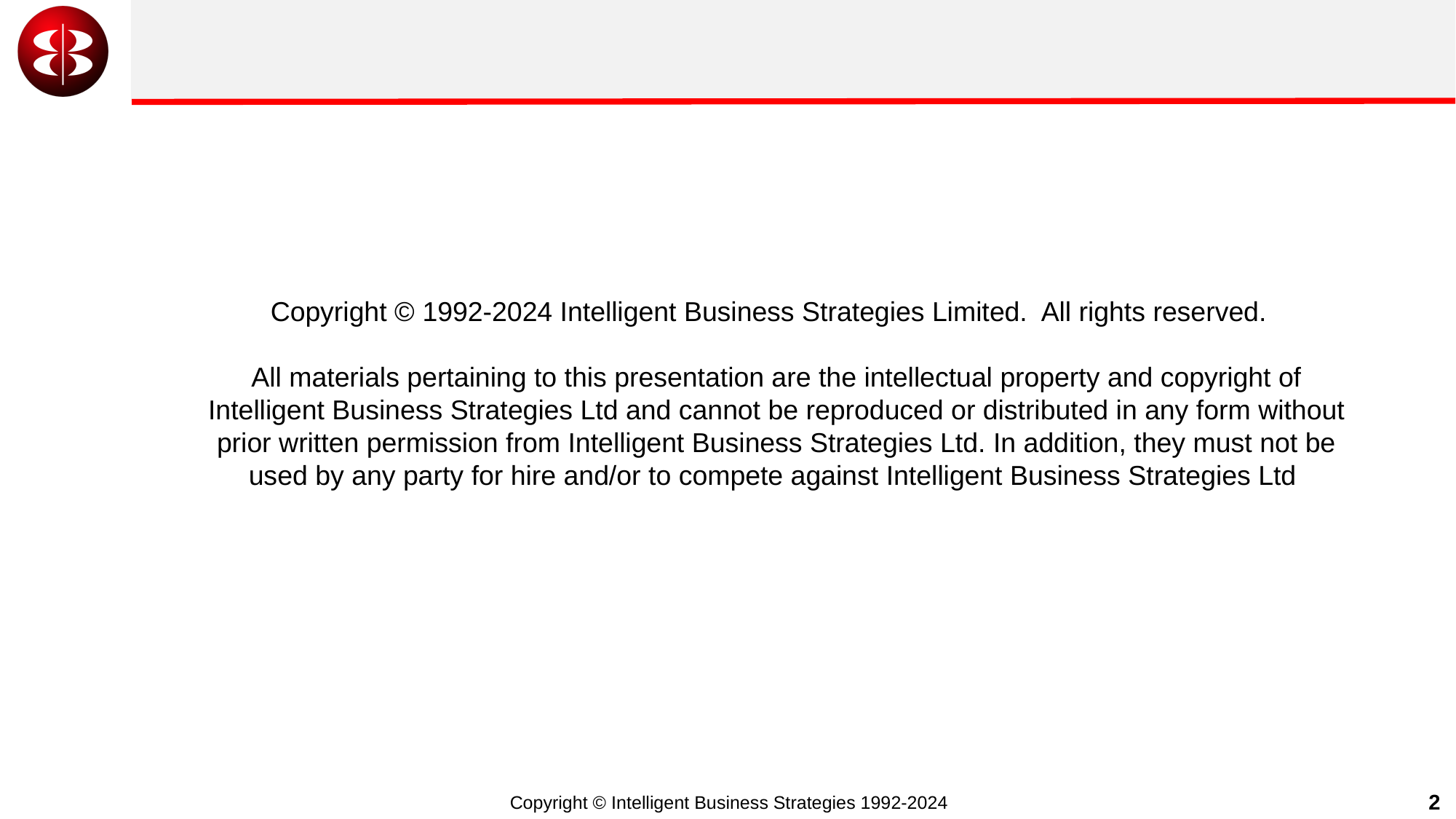

#
Copyright © 1992-2024 Intelligent Business Strategies Limited.  All rights reserved.

All materials pertaining to this presentation are the intellectual property and copyright of Intelligent Business Strategies Ltd and cannot be reproduced or distributed in any form without prior written permission from Intelligent Business Strategies Ltd. In addition, they must not be used by any party for hire and/or to compete against Intelligent Business Strategies Ltd